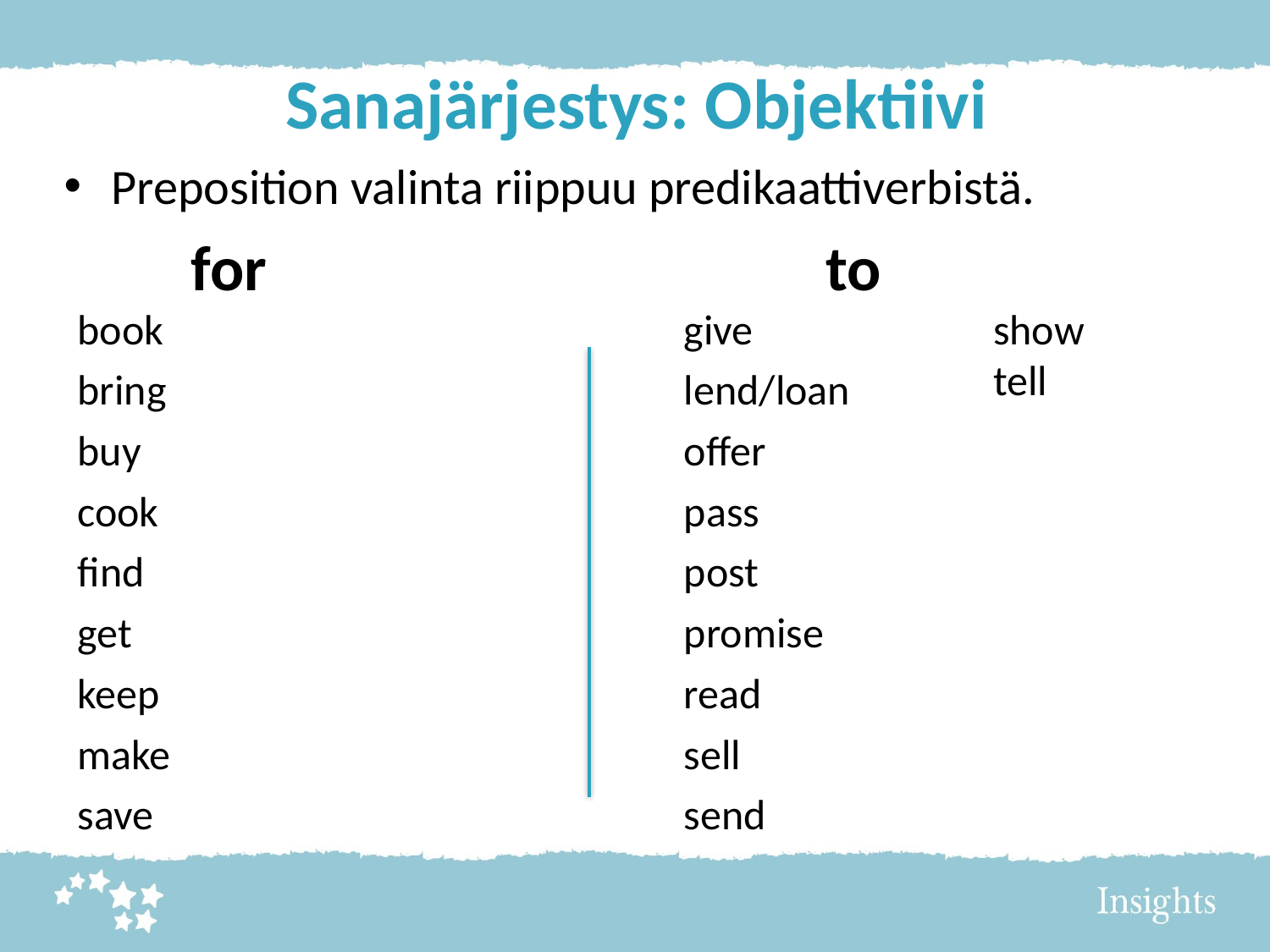

# Sanajärjestys: Objektiivi
Preposition valinta riippuu predikaattiverbistä.
	for					to
book
bring
buy
cook
find
get
keep
make
save

give
lend/loan
offer
pass
post
promise
read
sell
send
show
tell